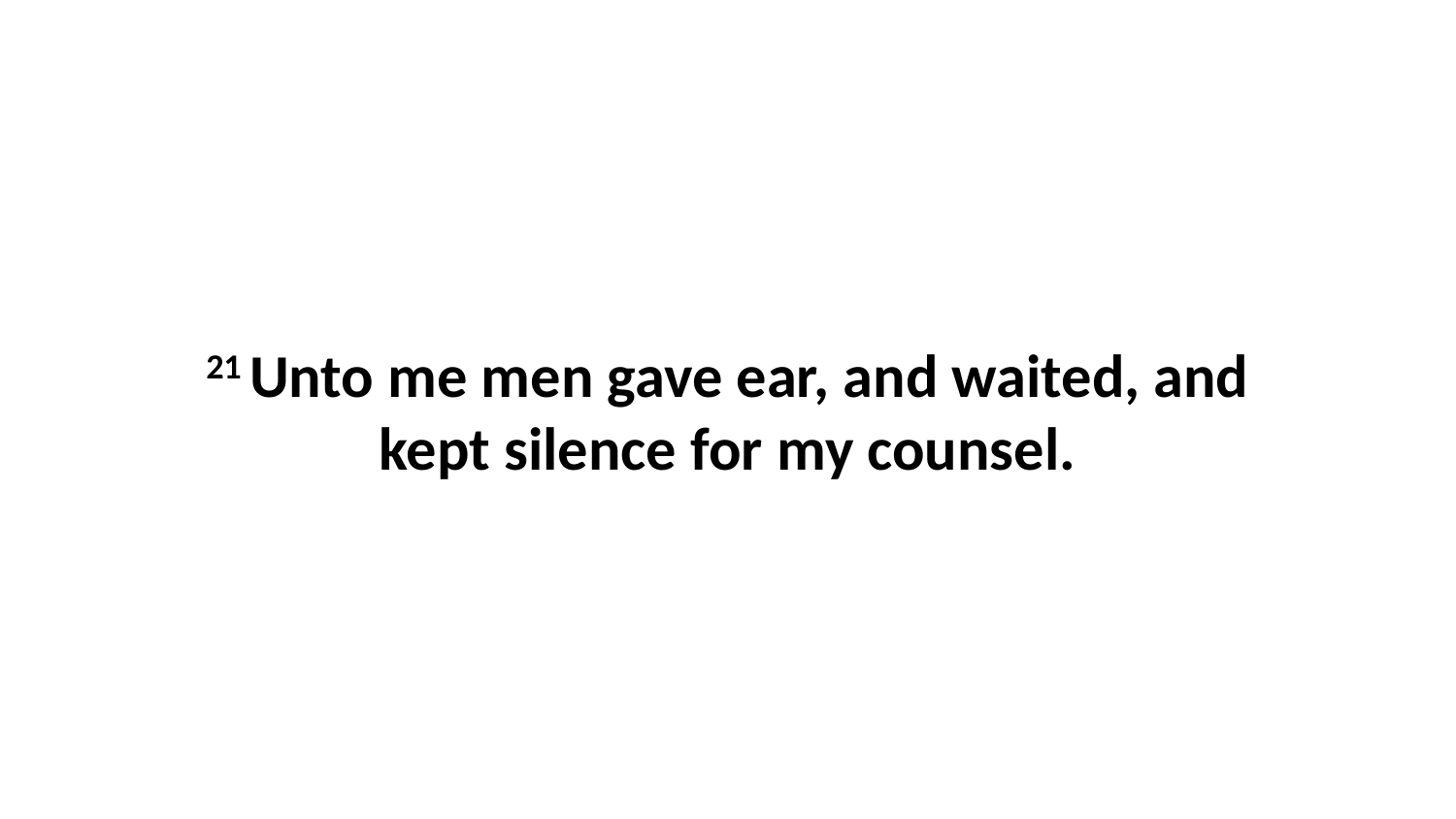

21 Unto me men gave ear, and waited, and kept silence for my counsel.